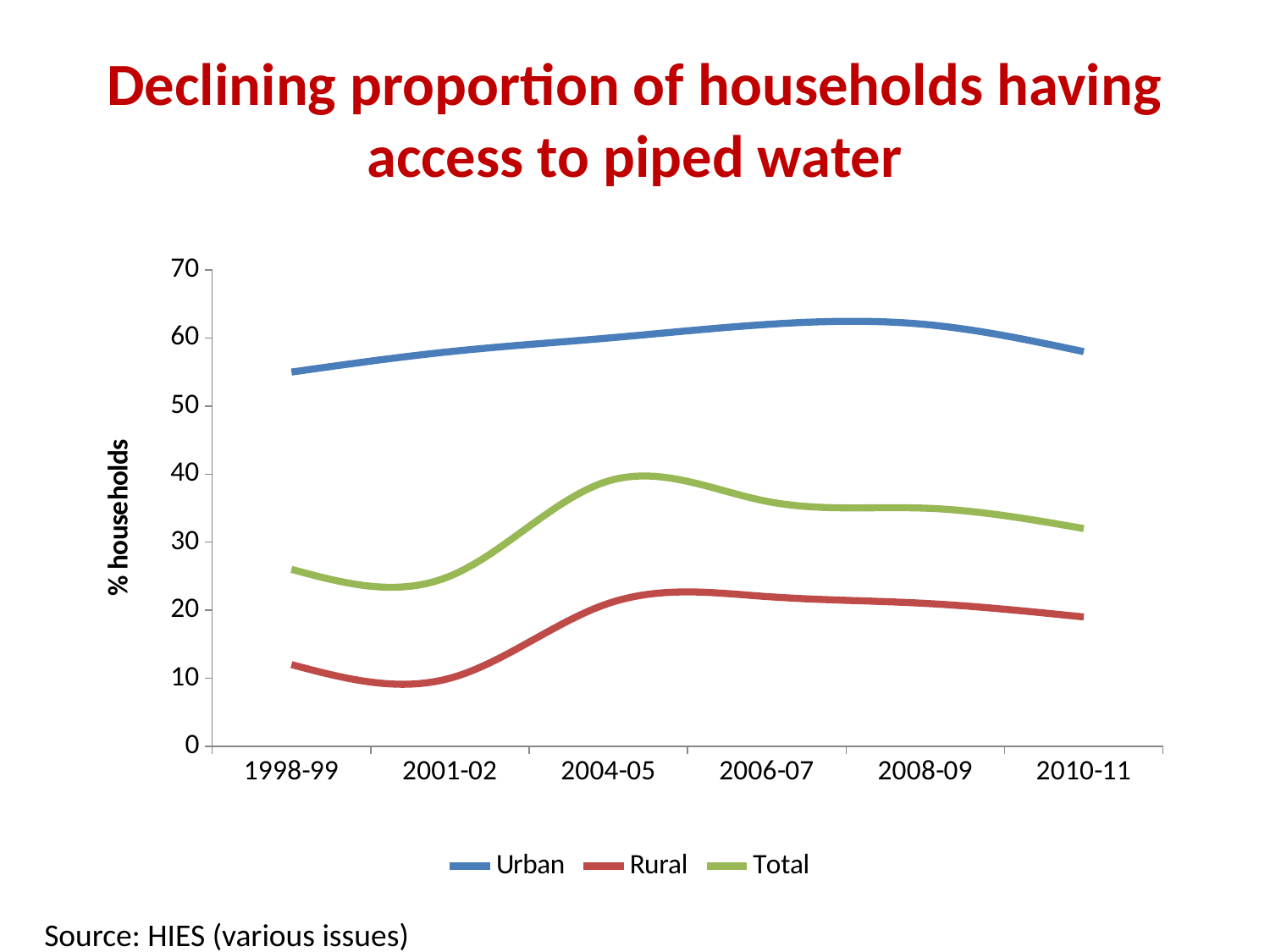

# Declining proportion of households having access to piped water

### Chart

| Category | Urban | Rural | Total |
|---|---|---|---|
| 1998-99 | 55.0 | 12.0 | 26.0 |
| 2001-02 | 58.0 | 10.0 | 25.0 |
| 2004-05 | 60.0 | 21.0 | 39.0 |
| 2006-07 | 62.0 | 22.0 | 36.0 |
| 2008-09 | 62.0 | 21.0 | 35.0 |
| 2010-11 | 58.0 | 19.0 | 32.0 |
Source: HIES (various issues)